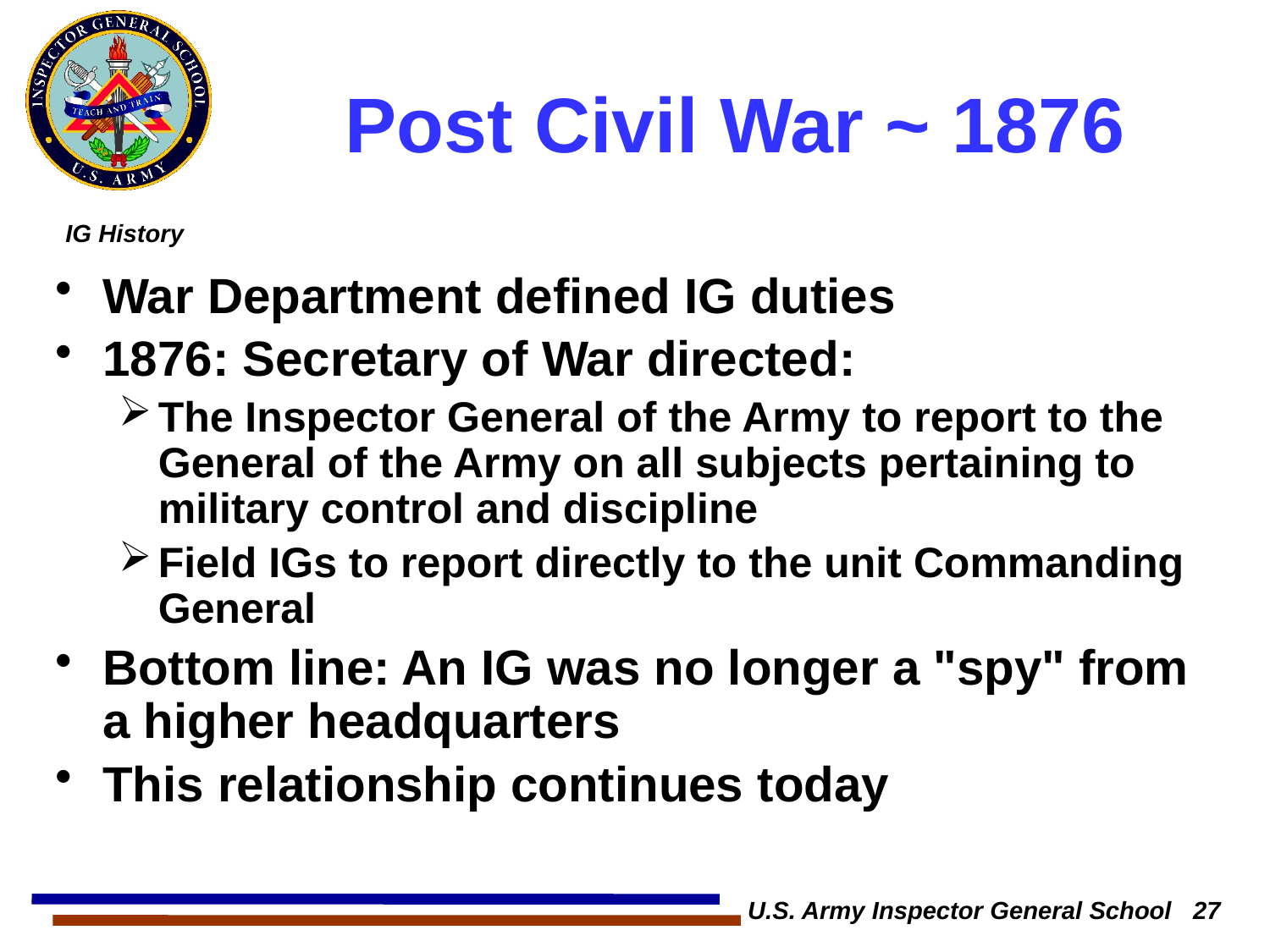

# Post Civil War ~ 1876
War Department defined IG duties
1876: Secretary of War directed:
The Inspector General of the Army to report to the General of the Army on all subjects pertaining to military control and discipline
Field IGs to report directly to the unit Commanding General
Bottom line: An IG was no longer a "spy" from a higher headquarters
This relationship continues today
U.S. Army Inspector General School   27